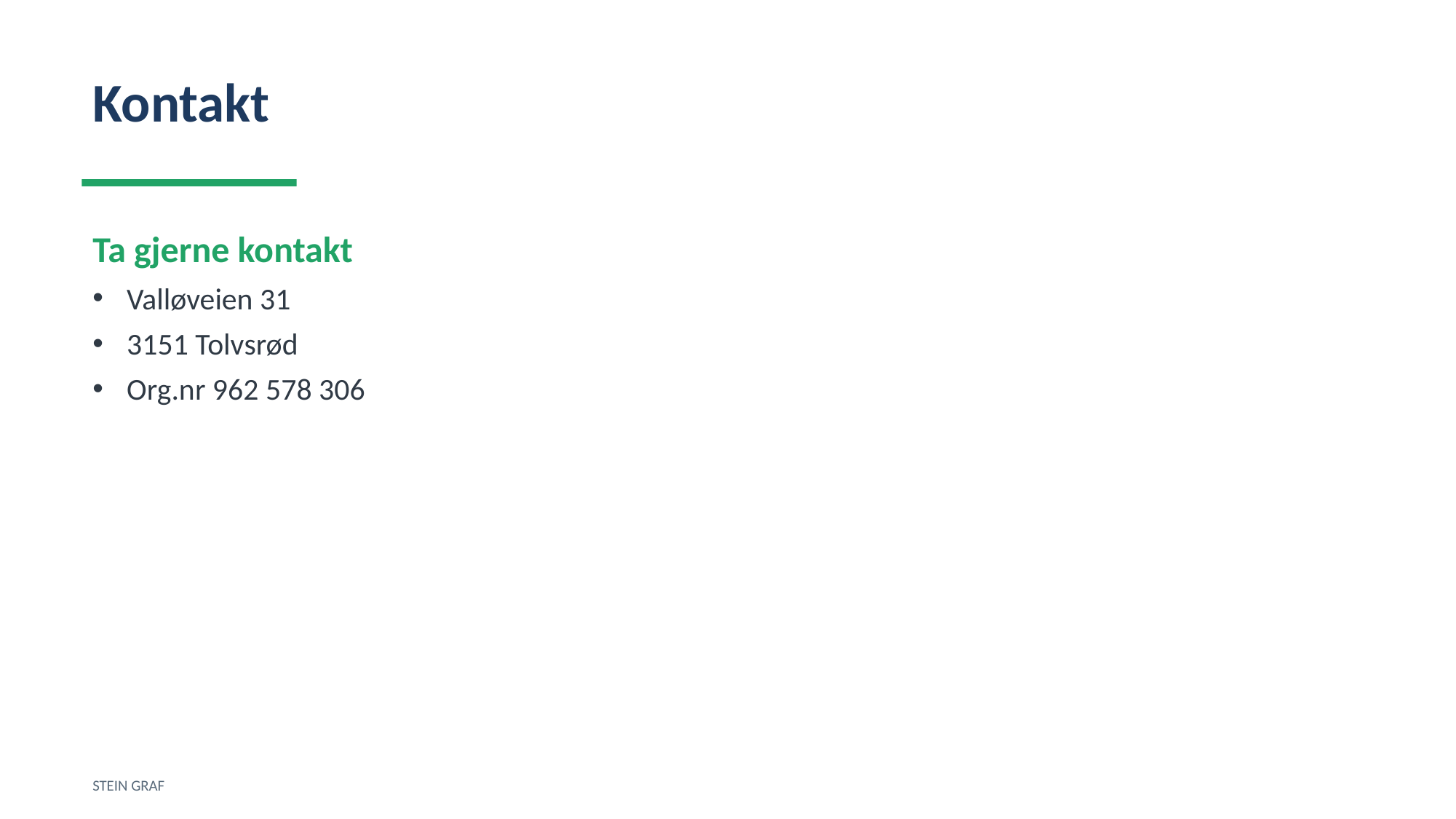

Kontakt

Ta gjerne kontakt
Valløveien 31
3151 Tolvsrød
Org.nr 962 578 306
STEIN GRAF